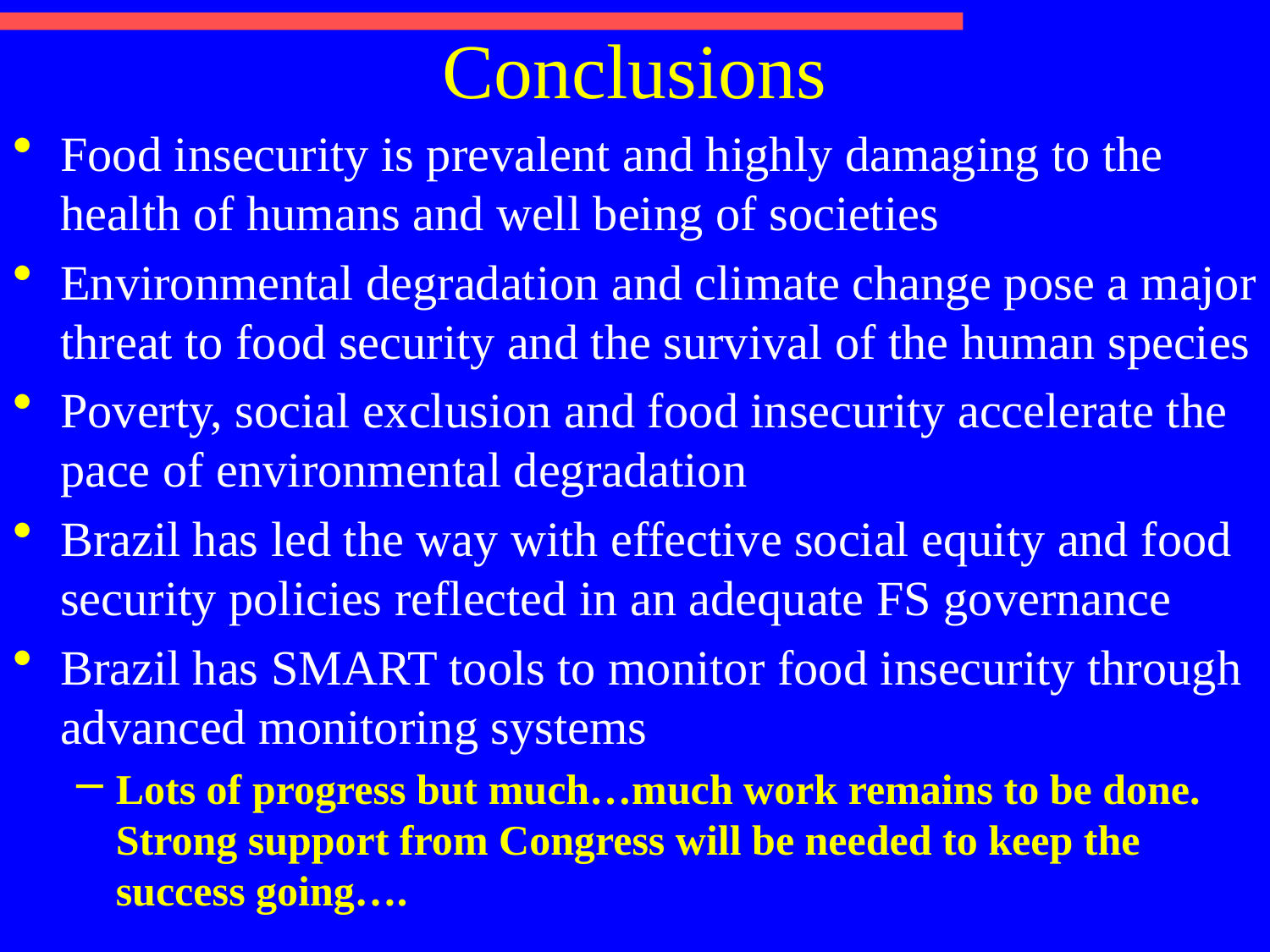

# Conclusions
Food insecurity is prevalent and highly damaging to the health of humans and well being of societies
Environmental degradation and climate change pose a major threat to food security and the survival of the human species
Poverty, social exclusion and food insecurity accelerate the pace of environmental degradation
Brazil has led the way with effective social equity and food security policies reflected in an adequate FS governance
Brazil has SMART tools to monitor food insecurity through advanced monitoring systems
Lots of progress but much…much work remains to be done. Strong support from Congress will be needed to keep the success going….